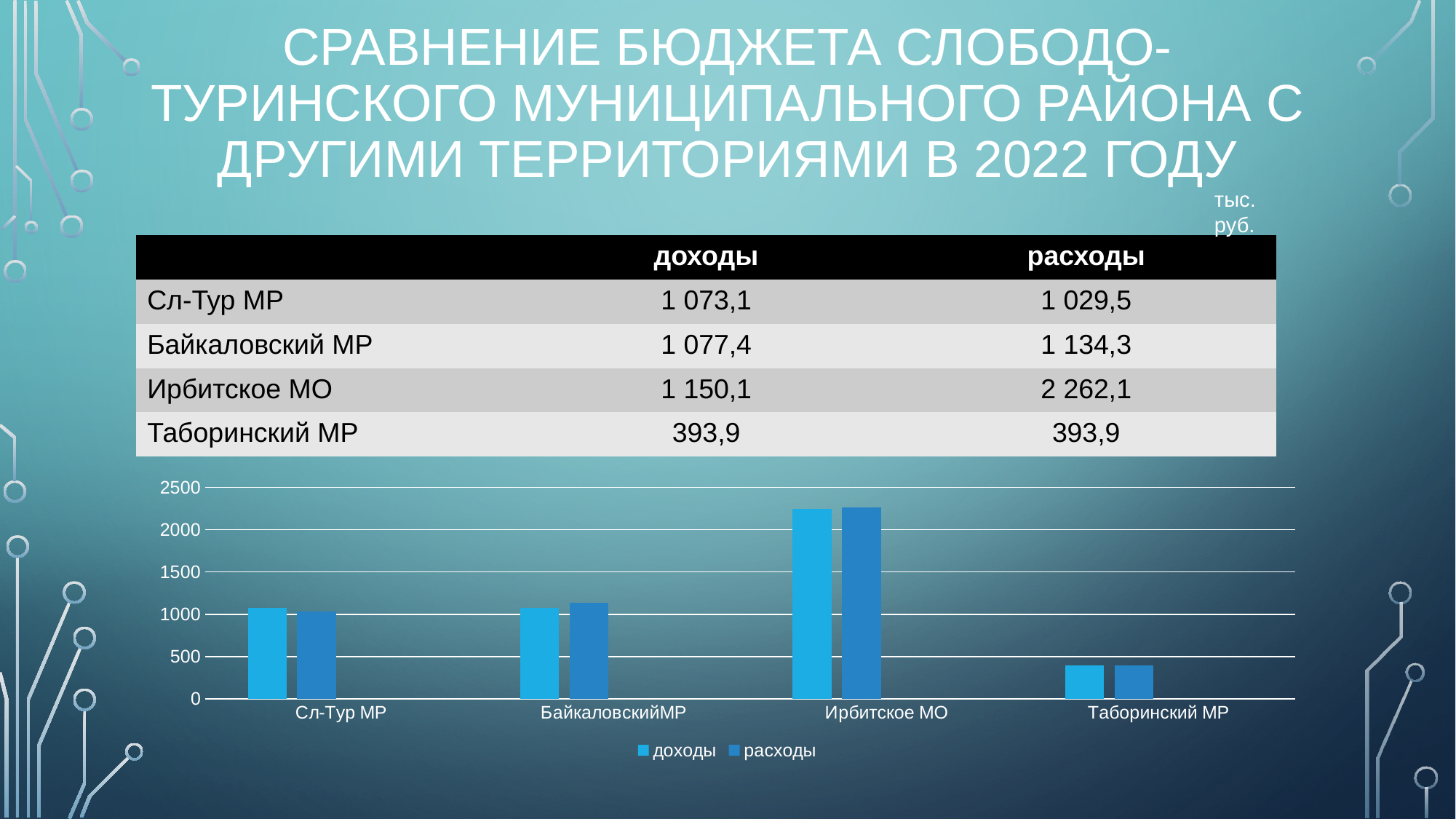

# Сравнение бюджета Слободо-Туринского муниципального района с другими территориями в 2022 году
тыс. руб.
|  | доходы | расходы |
| --- | --- | --- |
| Сл-Тур МР | 1 073,1 | 1 029,5 |
| Байкаловский МР | 1 077,4 | 1 134,3 |
| Ирбитское МО | 1 150,1 | 2 262,1 |
| Таборинский МР | 393,9 | 393,9 |

### Chart

| Category | доходы | расходы | Столбец1 | Столбец2 |
|---|---|---|---|---|
| Сл-Тур МР | 1073.1 | 1029.5 | None | None |
| БайкаловскийМР | 1077.4 | 1134.3 | None | None |
| Ирбитское МО | 2250.1 | 2262.1 | None | None |
| Таборинский МР | 393.9 | 393.9 | None | None |